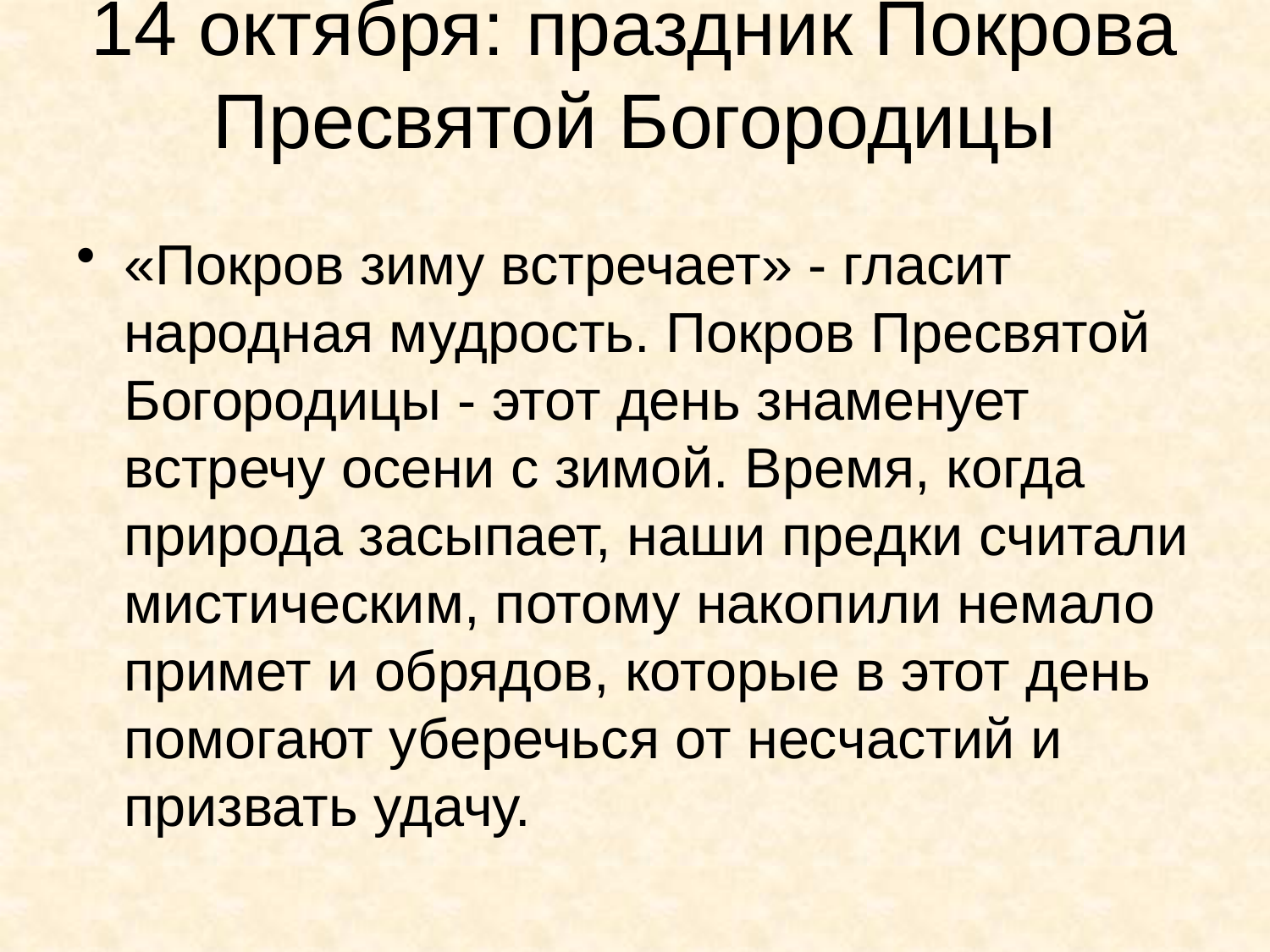

# 14 октября: праздник Покрова Пресвятой Богородицы
«Покров зиму встречает» - гласит народная мудрость. Покров Пресвятой Богородицы - этот день знаменует встречу осени с зимой. Время, когда природа засыпает, наши предки считали мистическим, потому накопили немало примет и обрядов, которые в этот день помогают уберечься от несчастий и призвать удачу.